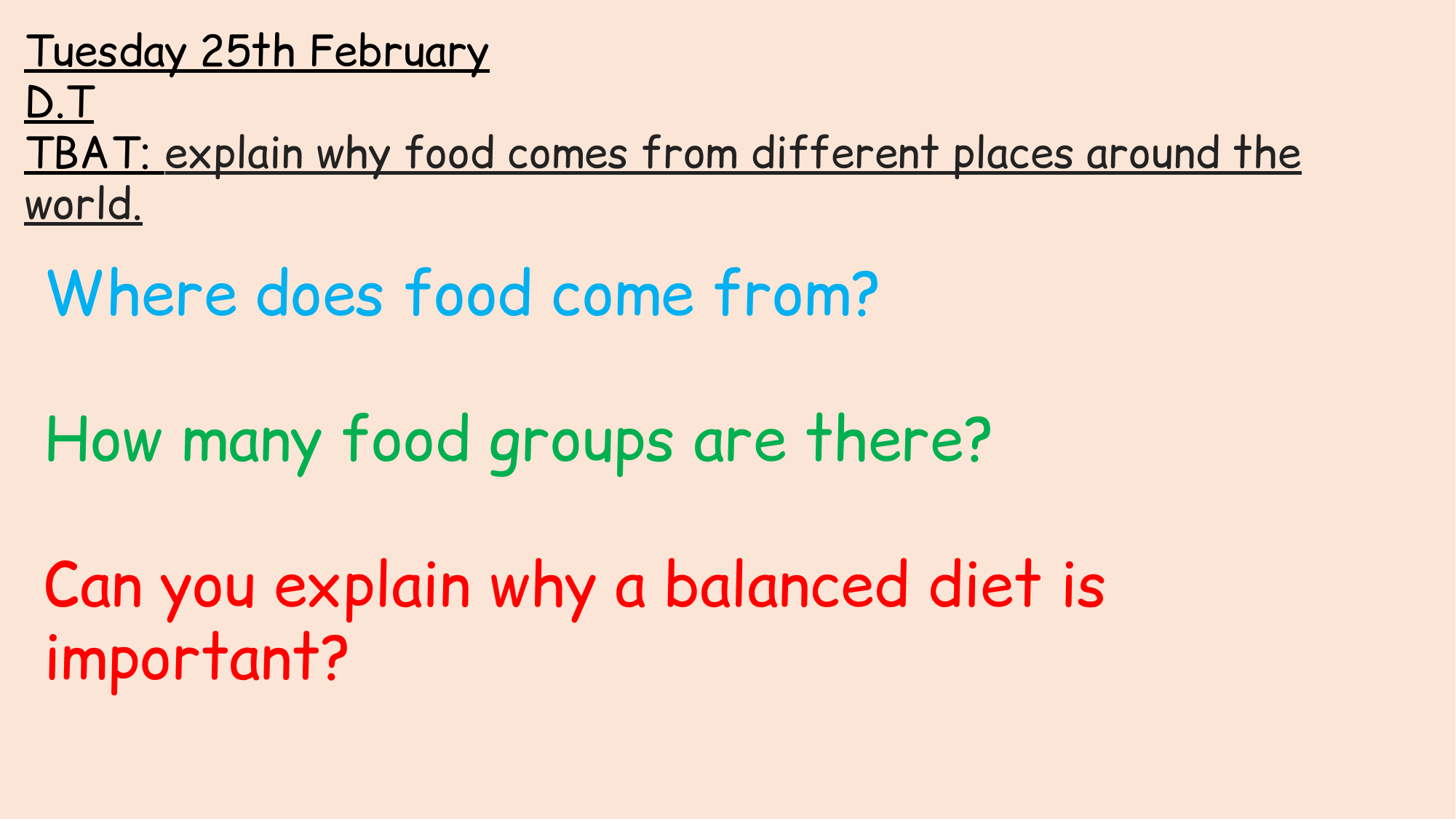

Tuesday 25th February
D.T
TBAT: explain why food comes from different places around the world.
Where does food come from?

How many food groups are there?

Can you explain why a balanced diet is important?